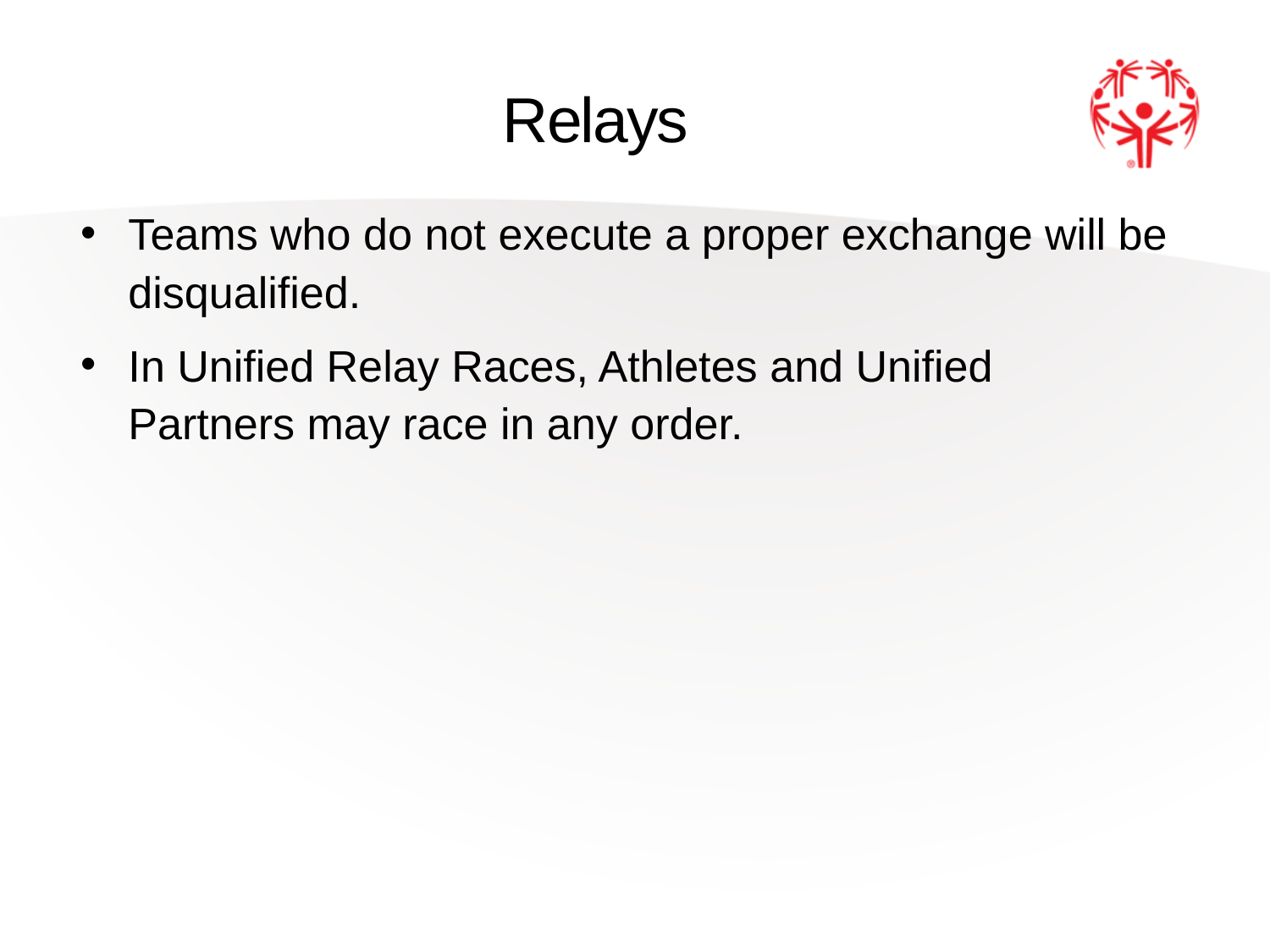

# Relays
Teams who do not execute a proper exchange will be disqualified.
In Unified Relay Races, Athletes and Unified Partners may race in any order.